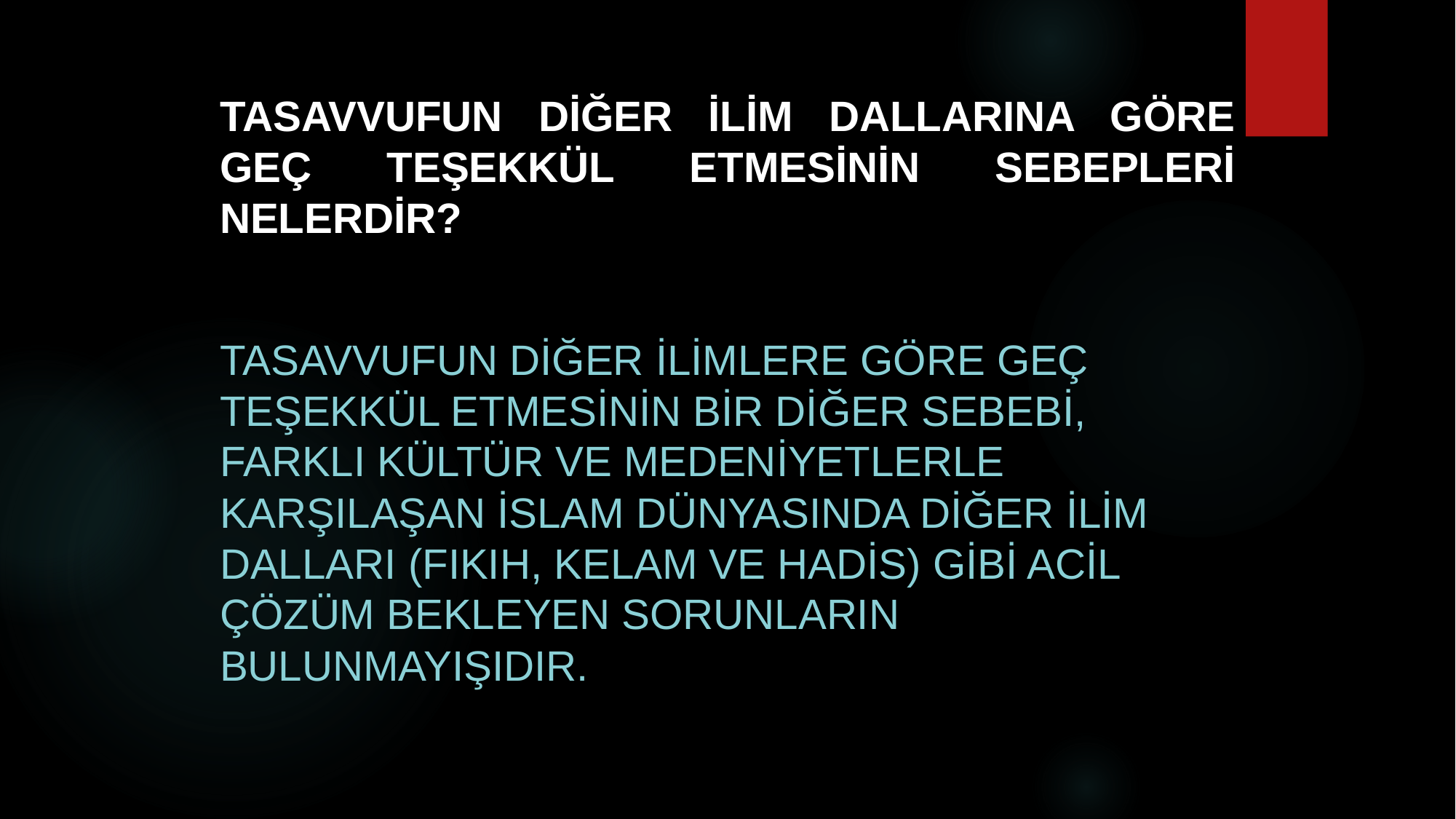

# Tasavvufun diğer ilim dallarına göre geç teşekkül etmesinin sebepleri nelerdir?

Tasavvufun diğer ilimlere göre geç teşekkül etmesinin bir diğer sebebi, farklı kültür ve medeniyetlerle karşılaşan İslam dünyasında diğer ilim dalları (fıkıh, kelam ve hadis) gibi acil çözüm bekleyen sorunların bulunmayışıdır.